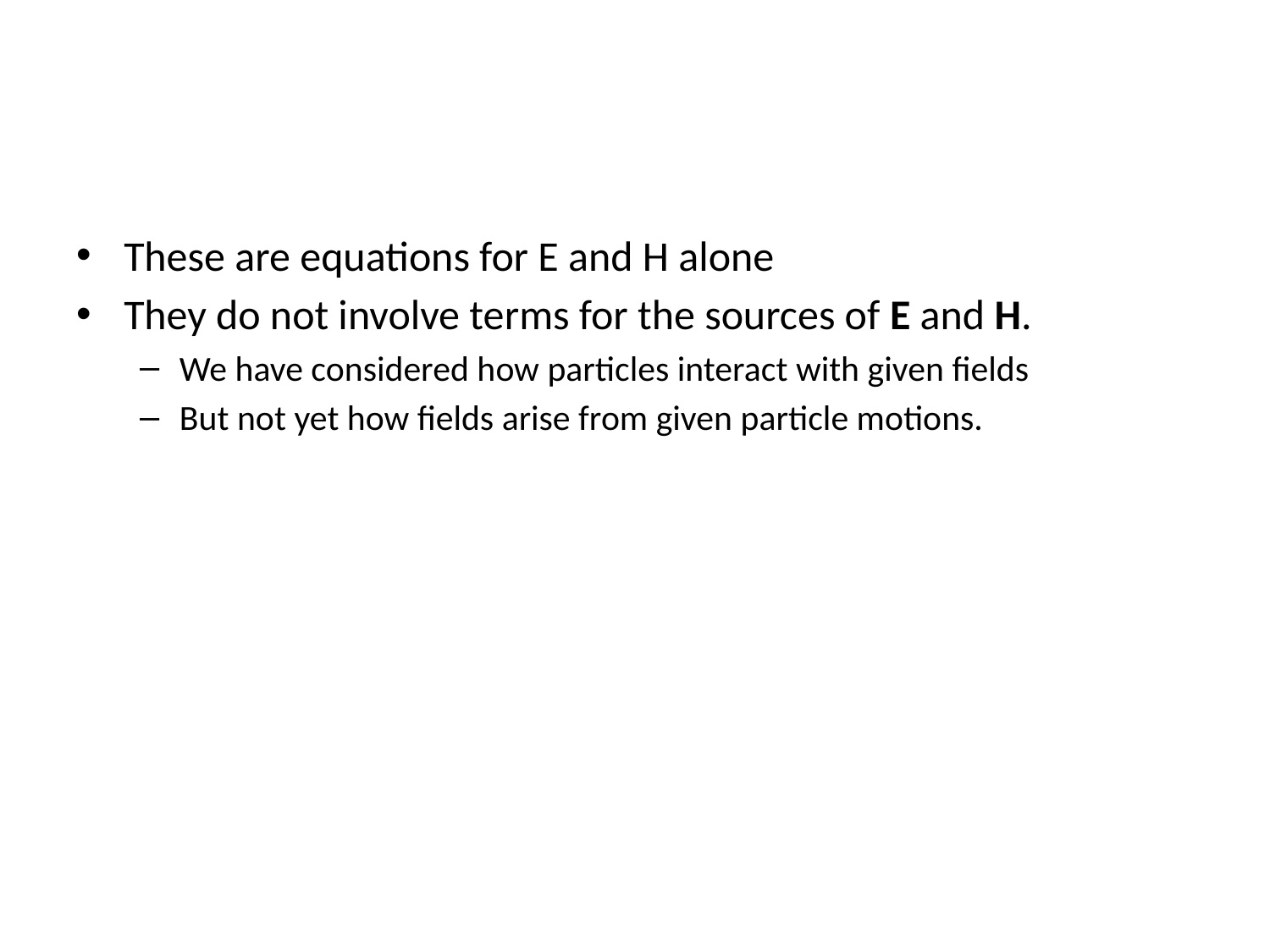

These are equations for E and H alone
They do not involve terms for the sources of E and H.
We have considered how particles interact with given fields
But not yet how fields arise from given particle motions.